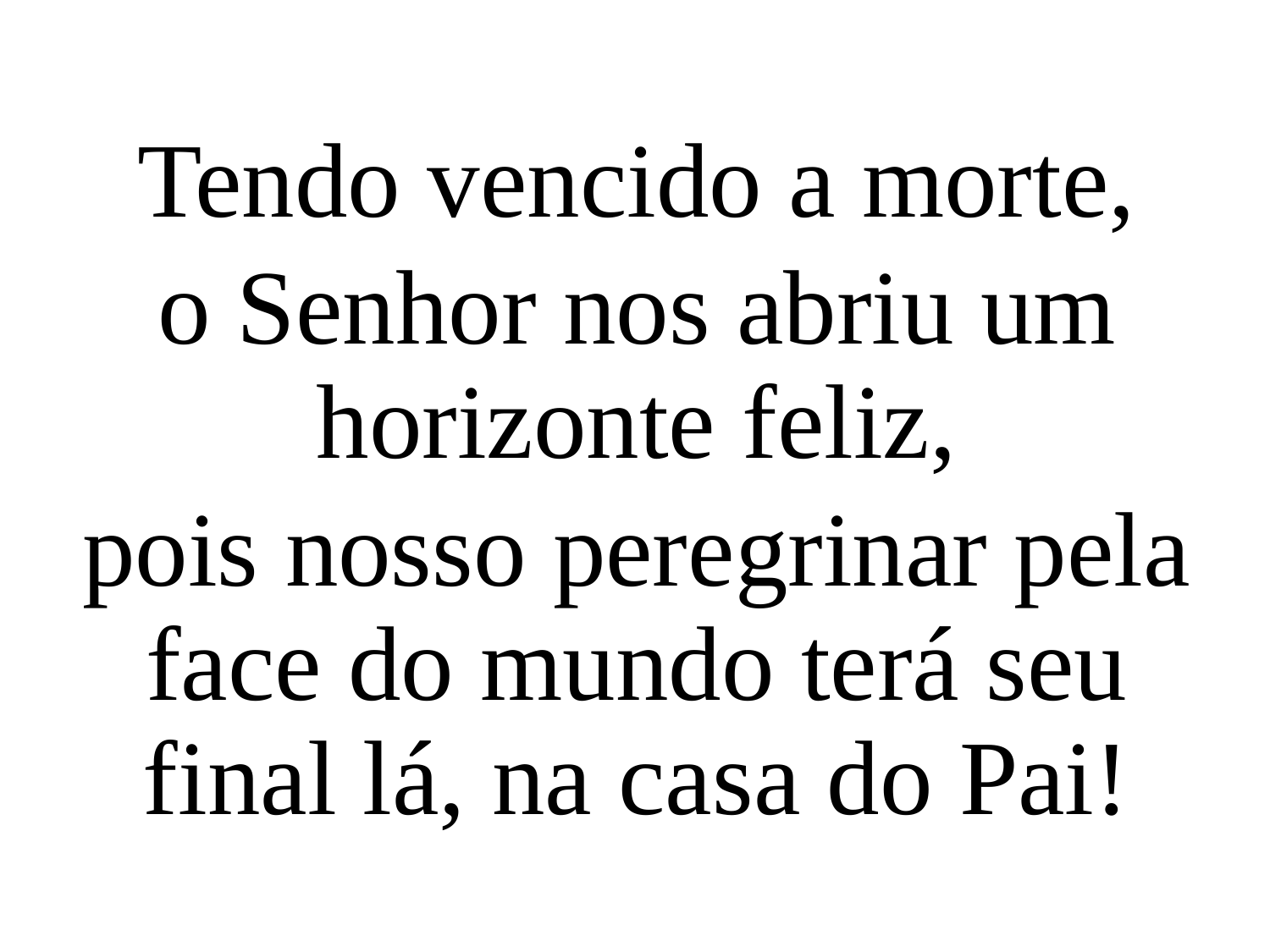

Tendo vencido a morte,
o Senhor nos abriu um horizonte feliz,
pois nosso peregrinar pela face do mundo terá seu final lá, na casa do Pai!